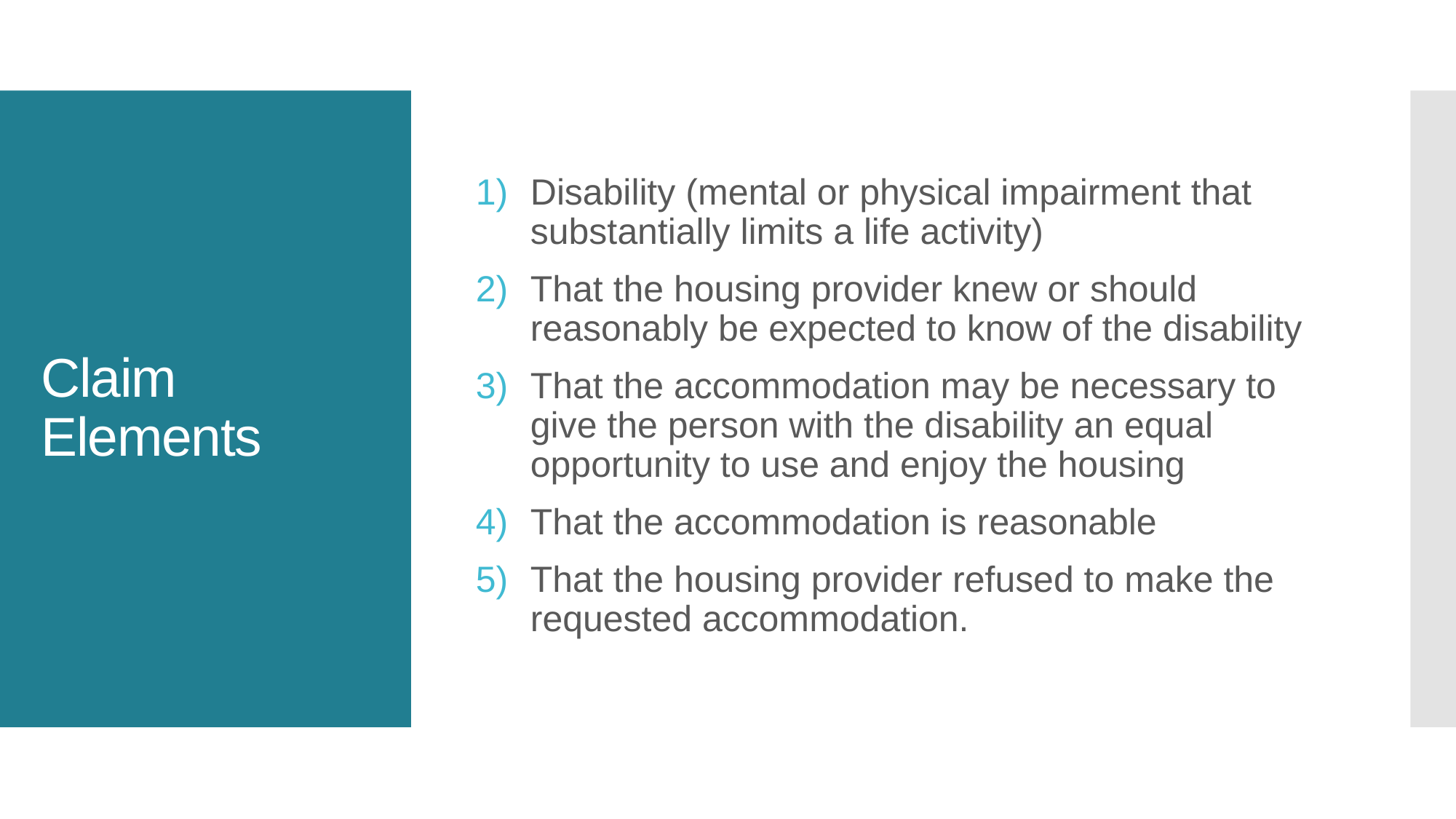

Disability (mental or physical impairment that substantially limits a life activity)
That the housing provider knew or should reasonably be expected to know of the disability
That the accommodation may be necessary to give the person with the disability an equal opportunity to use and enjoy the housing
That the accommodation is reasonable
That the housing provider refused to make the requested accommodation.
# Claim Elements